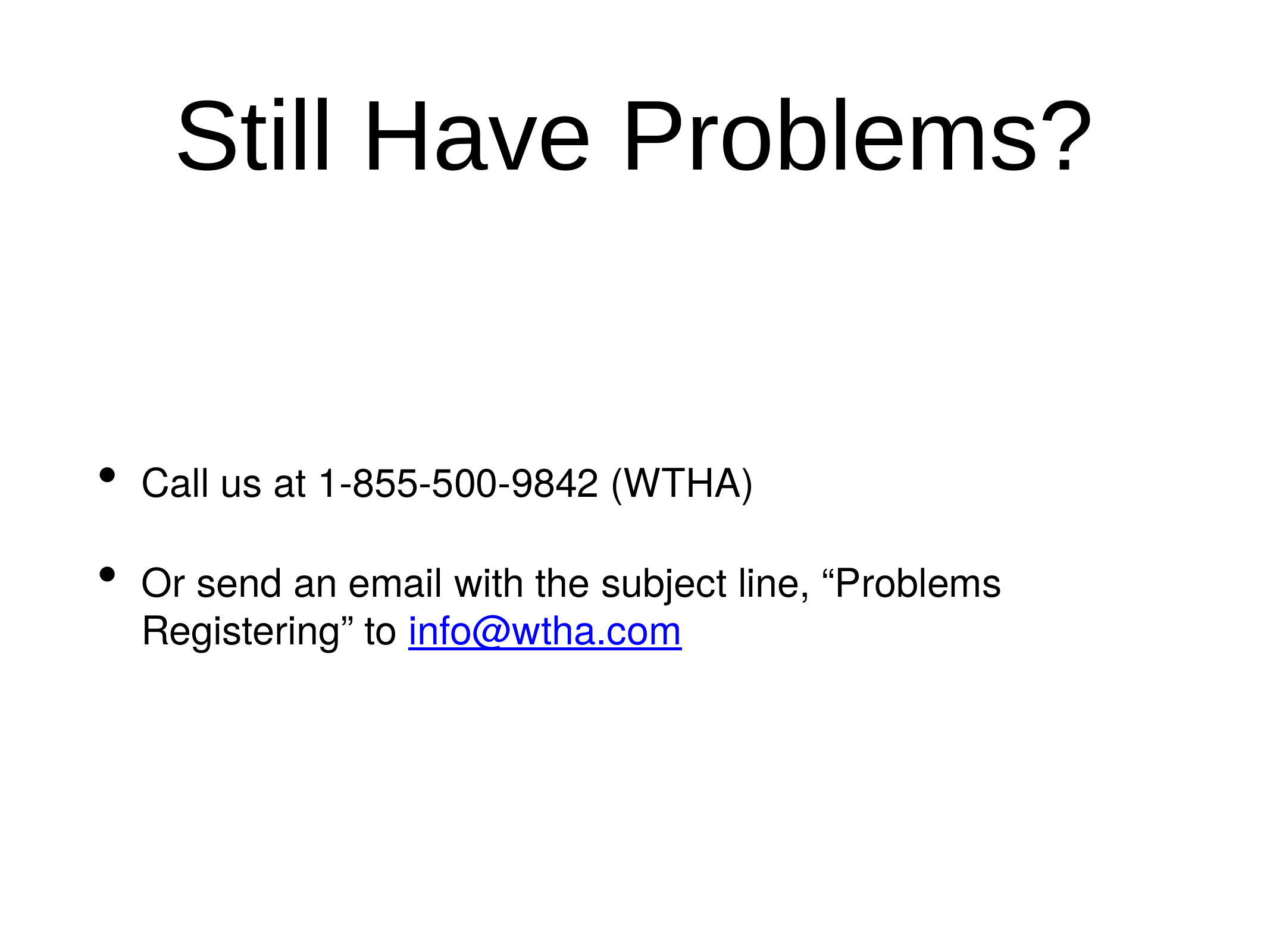

# Still Have Problems?
Call us at 1-855-500-9842 (WTHA)
Or send an email with the subject line, “Problems Registering” to info@wtha.com